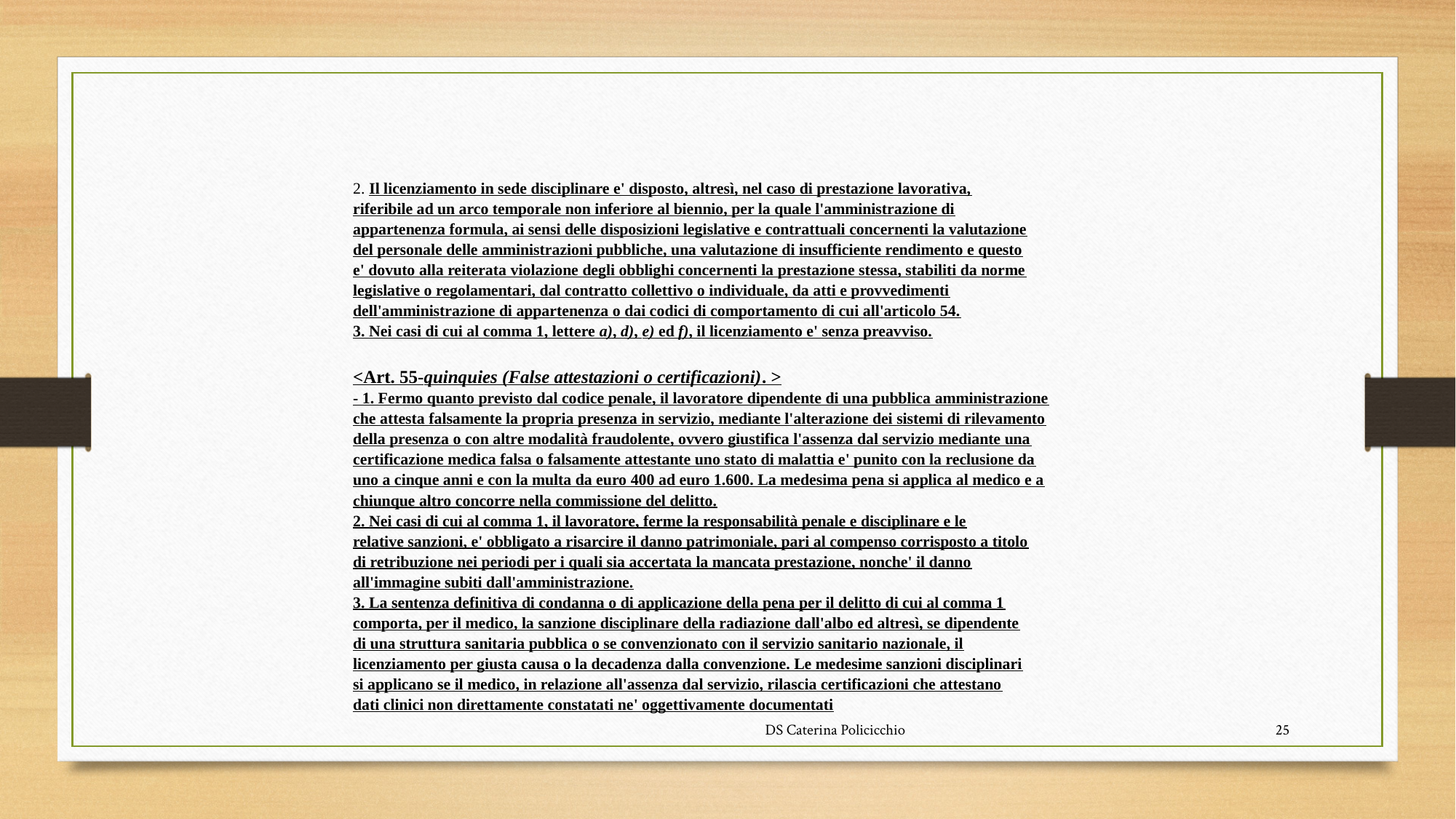

2. Il licenziamento in sede disciplinare e' disposto, altresì, nel caso di prestazione lavorativa,
riferibile ad un arco temporale non inferiore al biennio, per la quale l'amministrazione di
appartenenza formula, ai sensi delle disposizioni legislative e contrattuali concernenti la valutazione
del personale delle amministrazioni pubbliche, una valutazione di insufficiente rendimento e questo
e' dovuto alla reiterata violazione degli obblighi concernenti la prestazione stessa, stabiliti da norme
legislative o regolamentari, dal contratto collettivo o individuale, da atti e provvedimenti
dell'amministrazione di appartenenza o dai codici di comportamento di cui all'articolo 54.
3. Nei casi di cui al comma 1, lettere a), d), e) ed f), il licenziamento e' senza preavviso.

<Art. 55-quinquies (False attestazioni o certificazioni). >
- 1. Fermo quanto previsto dal codice penale, il lavoratore dipendente di una pubblica amministrazione che attesta falsamente la propria presenza in servizio, mediante l'alterazione dei sistemi di rilevamento della presenza o con altre modalità fraudolente, ovvero giustifica l'assenza dal servizio mediante una certificazione medica falsa o falsamente attestante uno stato di malattia e' punito con la reclusione da uno a cinque anni e con la multa da euro 400 ad euro 1.600. La medesima pena si applica al medico e a chiunque altro concorre nella commissione del delitto.
2. Nei casi di cui al comma 1, il lavoratore, ferme la responsabilità penale e disciplinare e le
relative sanzioni, e' obbligato a risarcire il danno patrimoniale, pari al compenso corrisposto a titolo
di retribuzione nei periodi per i quali sia accertata la mancata prestazione, nonche' il danno
all'immagine subiti dall'amministrazione.
3. La sentenza definitiva di condanna o di applicazione della pena per il delitto di cui al comma 1
comporta, per il medico, la sanzione disciplinare della radiazione dall'albo ed altresì, se dipendente
di una struttura sanitaria pubblica o se convenzionato con il servizio sanitario nazionale, il
licenziamento per giusta causa o la decadenza dalla convenzione. Le medesime sanzioni disciplinari
si applicano se il medico, in relazione all'assenza dal servizio, rilascia certificazioni che attestano
dati clinici non direttamente constatati ne' oggettivamente documentati
                                                                                                                                                                              DS Caterina Policicchio
25